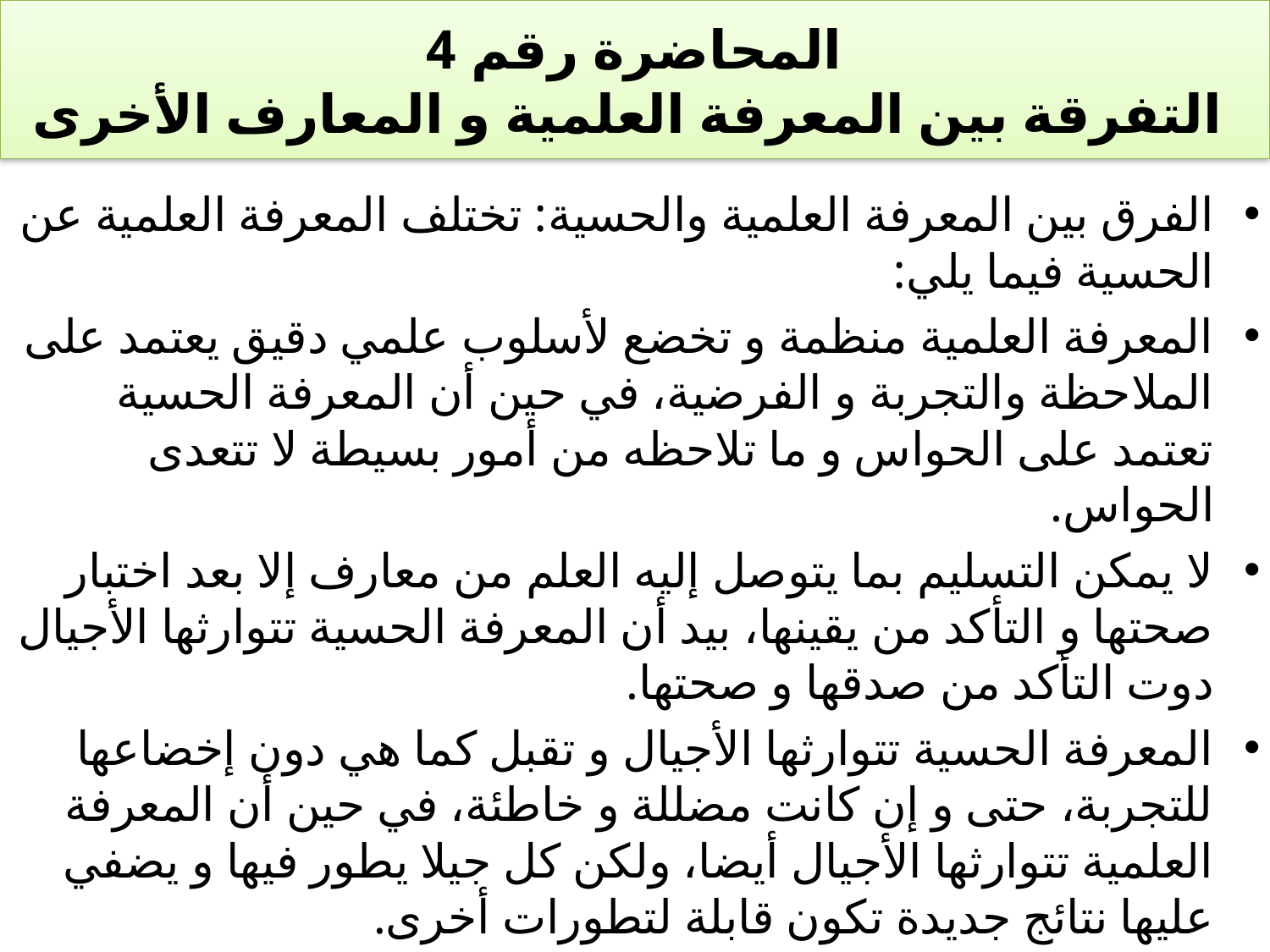

# المحاضرة رقم 4 التفرقة بين المعرفة العلمية و المعارف الأخرى
الفرق بين المعرفة العلمية والحسية: تختلف المعرفة العلمية عن الحسية فيما يلي:
المعرفة العلمية منظمة و تخضع لأسلوب علمي دقيق يعتمد على الملاحظة والتجربة و الفرضية، في حين أن المعرفة الحسية تعتمد على الحواس و ما تلاحظه من أمور بسيطة لا تتعدى الحواس.
لا يمكن التسليم بما يتوصل إليه العلم من معارف إلا بعد اختبار صحتها و التأكد من يقينها، بيد أن المعرفة الحسية تتوارثها الأجيال دوت التأكد من صدقها و صحتها.
المعرفة الحسية تتوارثها الأجيال و تقبل كما هي دون إخضاعها للتجربة، حتى و إن كانت مضللة و خاطئة، في حين أن المعرفة العلمية تتوارثها الأجيال أيضا، ولكن كل جيلا يطور فيها و يضفي عليها نتائج جديدة تكون قابلة لتطورات أخرى.